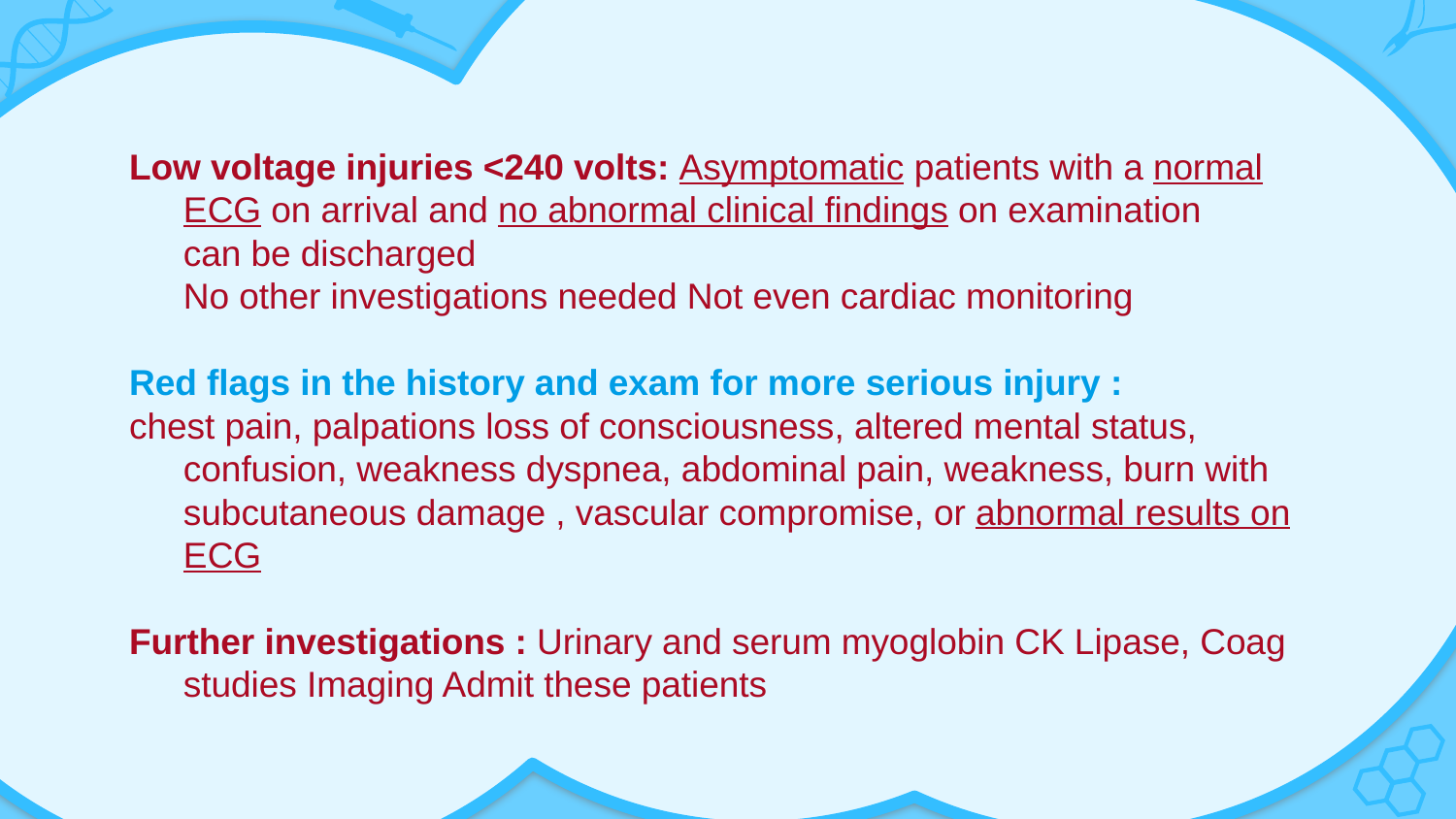

Low voltage injuries <240 volts: Asymptomatic patients with a normal ECG on arrival and no abnormal clinical findings on examination    can be discharged
No other investigations needed Not even cardiac monitoring

Red flags in the history and exam for more serious injury :
chest pain, palpations loss of consciousness, altered mental status, confusion, weakness dyspnea, abdominal pain, weakness, burn with subcutaneous damage , vascular compromise, or abnormal results on ECG

Further investigations : Urinary and serum myoglobin CK Lipase, Coag studies Imaging Admit these patients